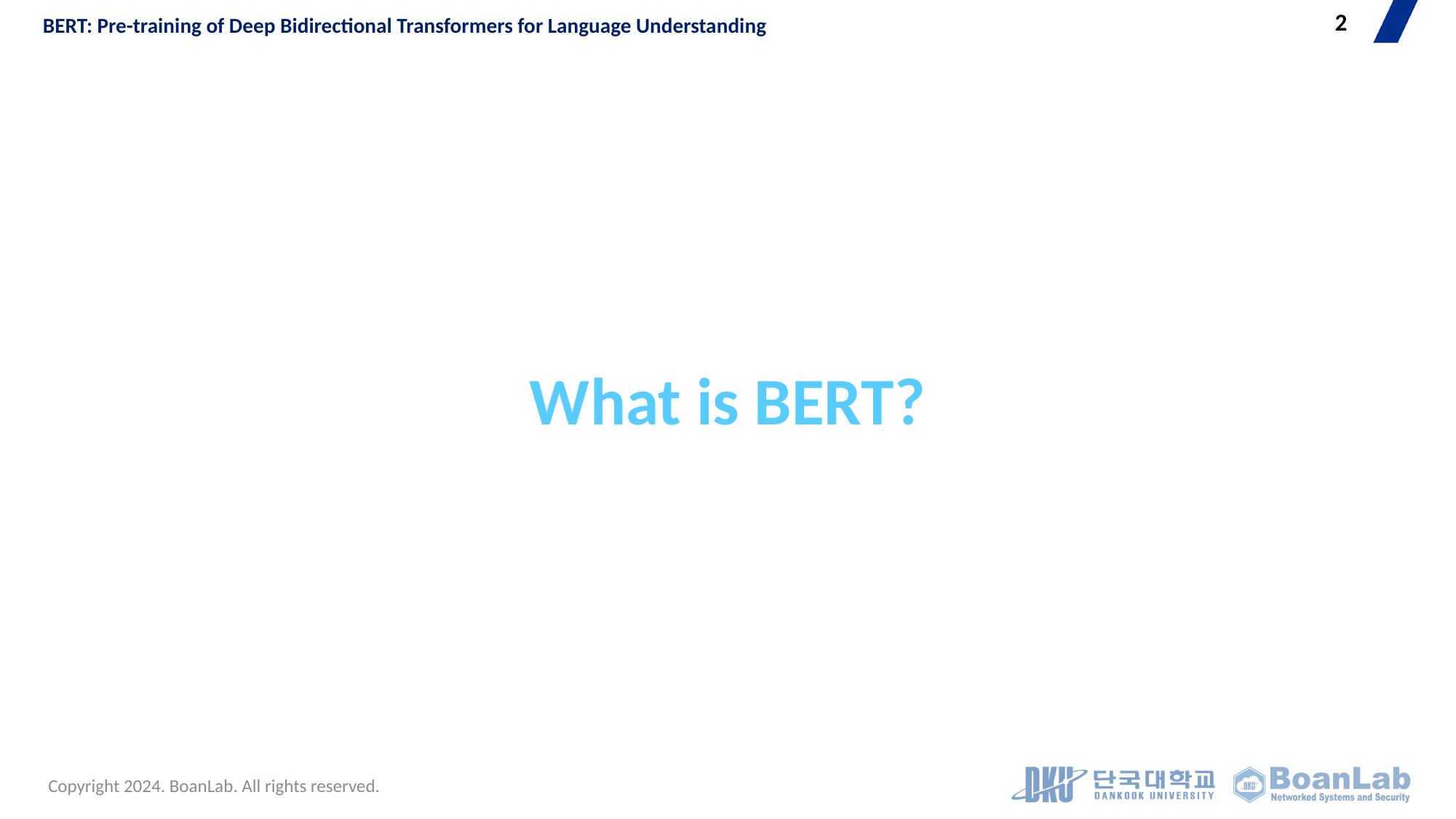

2
BERT: Pre-training of Deep Bidirectional Transformers for Language Understanding

# What is BERT?
Copyright 2024. BoanLab. All rights reserved.